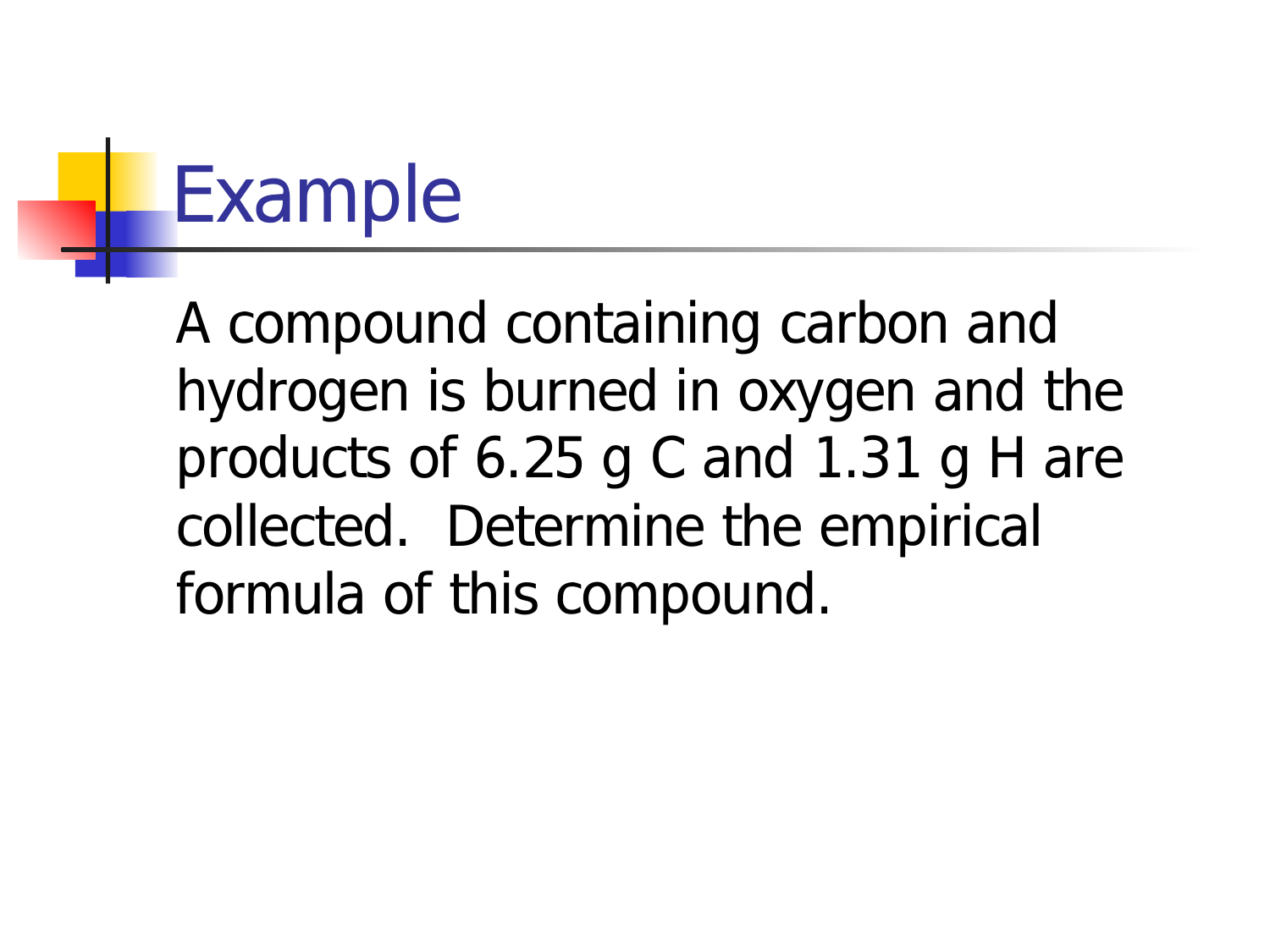

# Example
A compound containing carbon and hydrogen is burned in oxygen and the products of 6.25 g C and 1.31 g H are collected.  Determine the empirical formula of this compound.